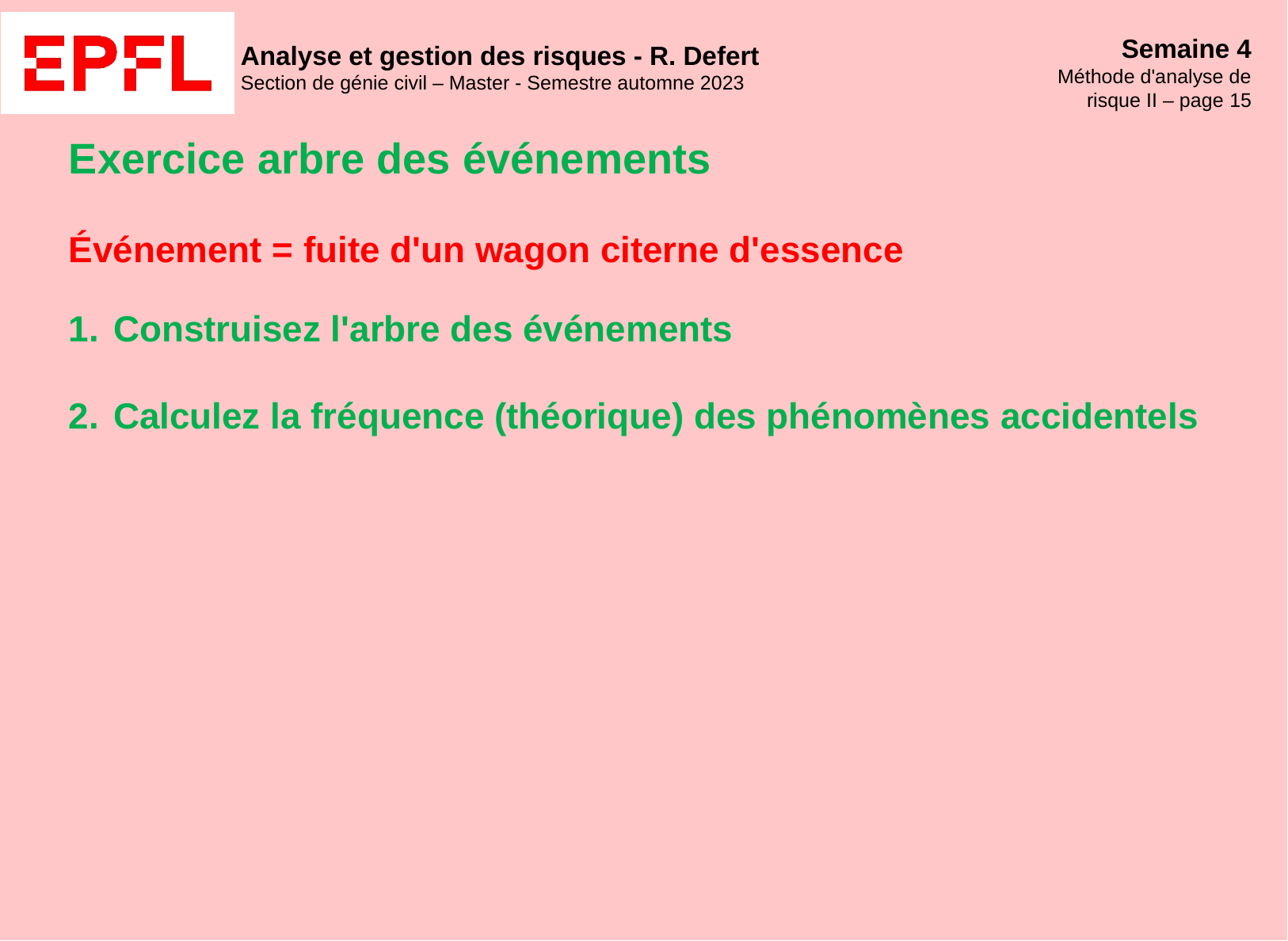

Exercice arbre des événements

Événement = fuite d'un wagon citerne d'essence

Construisez l'arbre des événements

Calculez la fréquence (théorique) des phénomènes accidentels